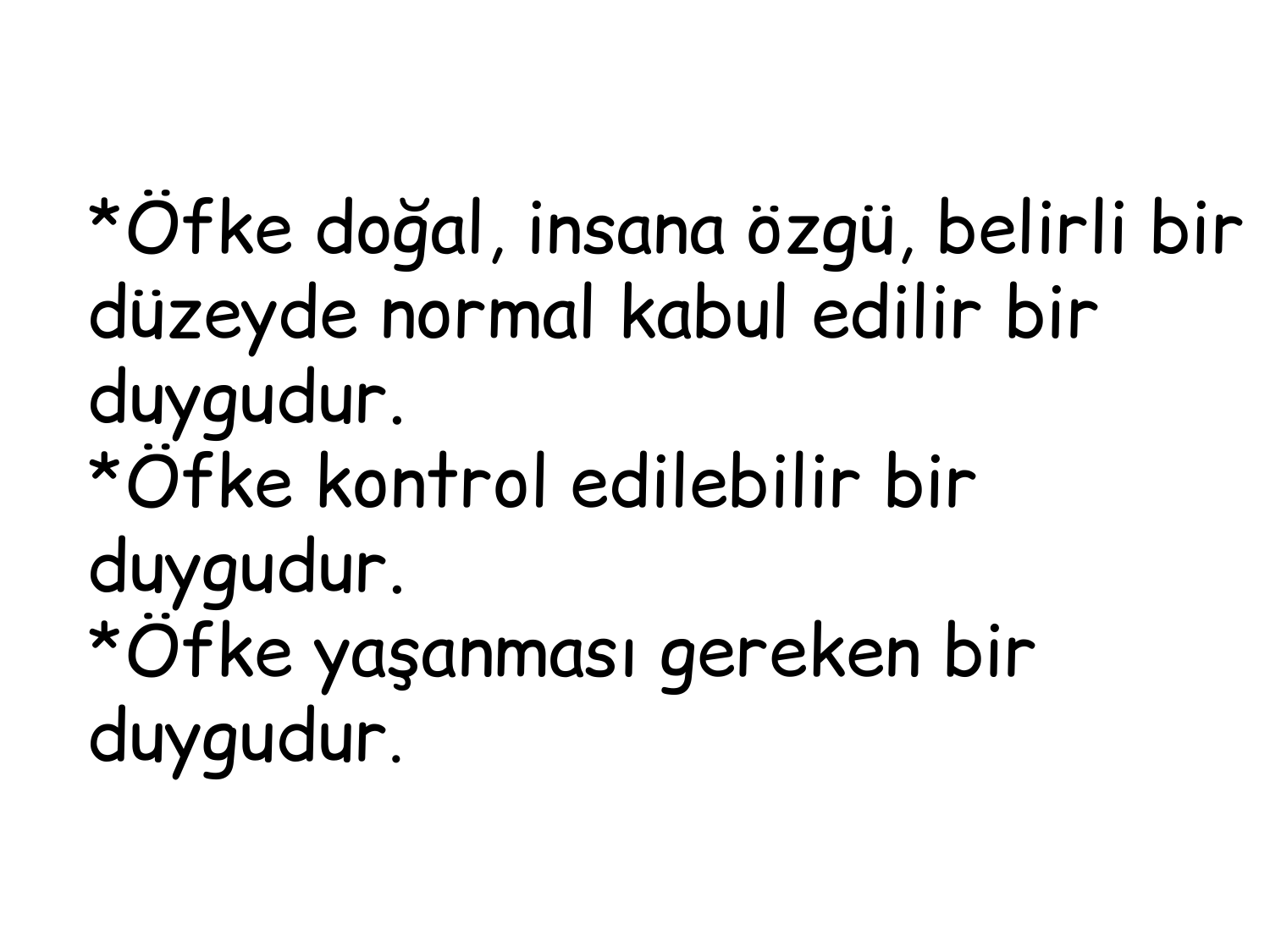

*Öfke doğal, insana özgü, belirli bir düzeyde normal kabul edilir bir duygudur.
*Öfke kontrol edilebilir bir duygudur.
*Öfke yaşanması gereken bir duygudur.